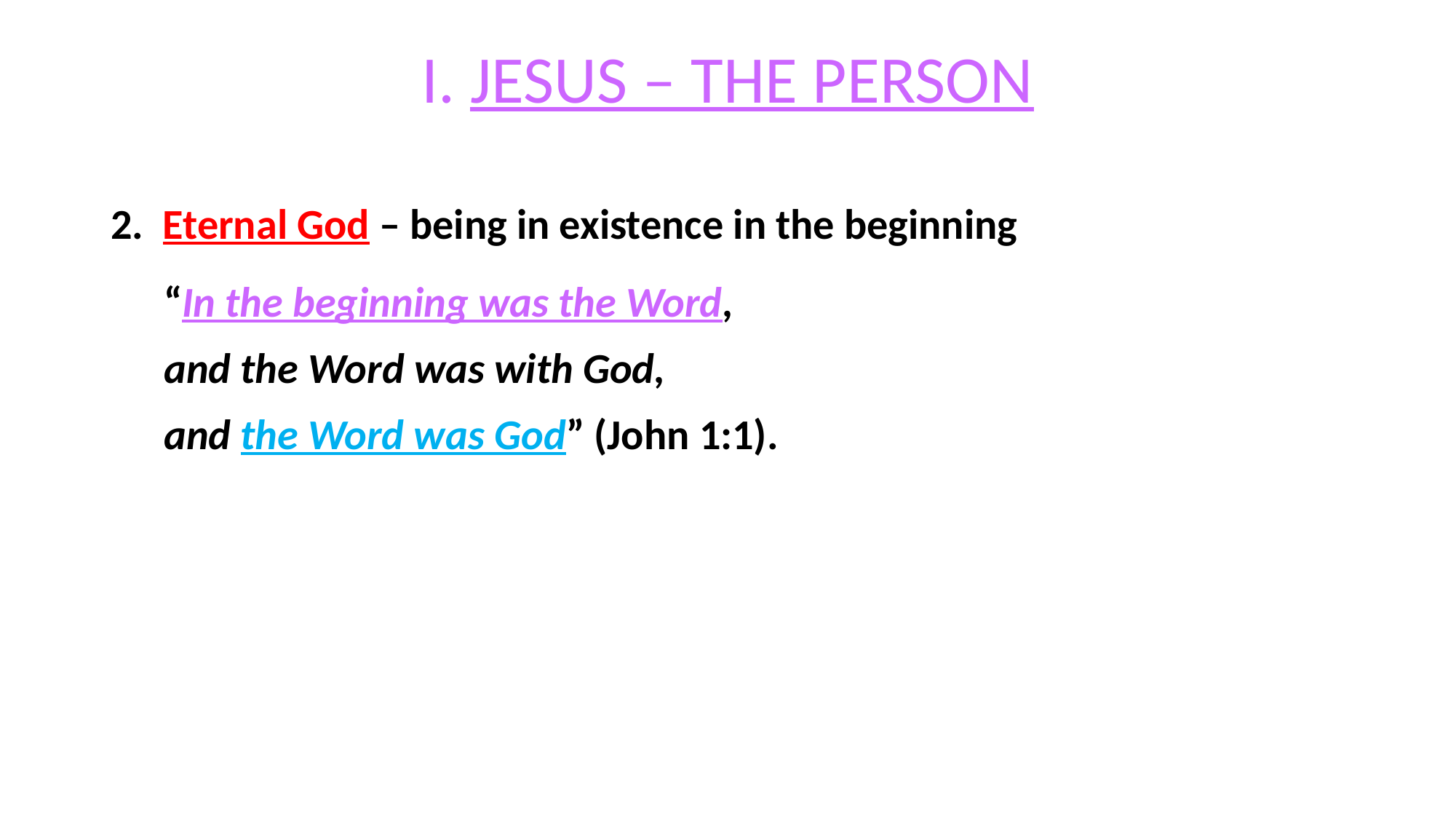

# I. JESUS – THE PERSON
2.  Eternal God – being in existence in the beginning
“In the beginning was the Word,
and the Word was with God,
and the Word was God” (John 1:1).